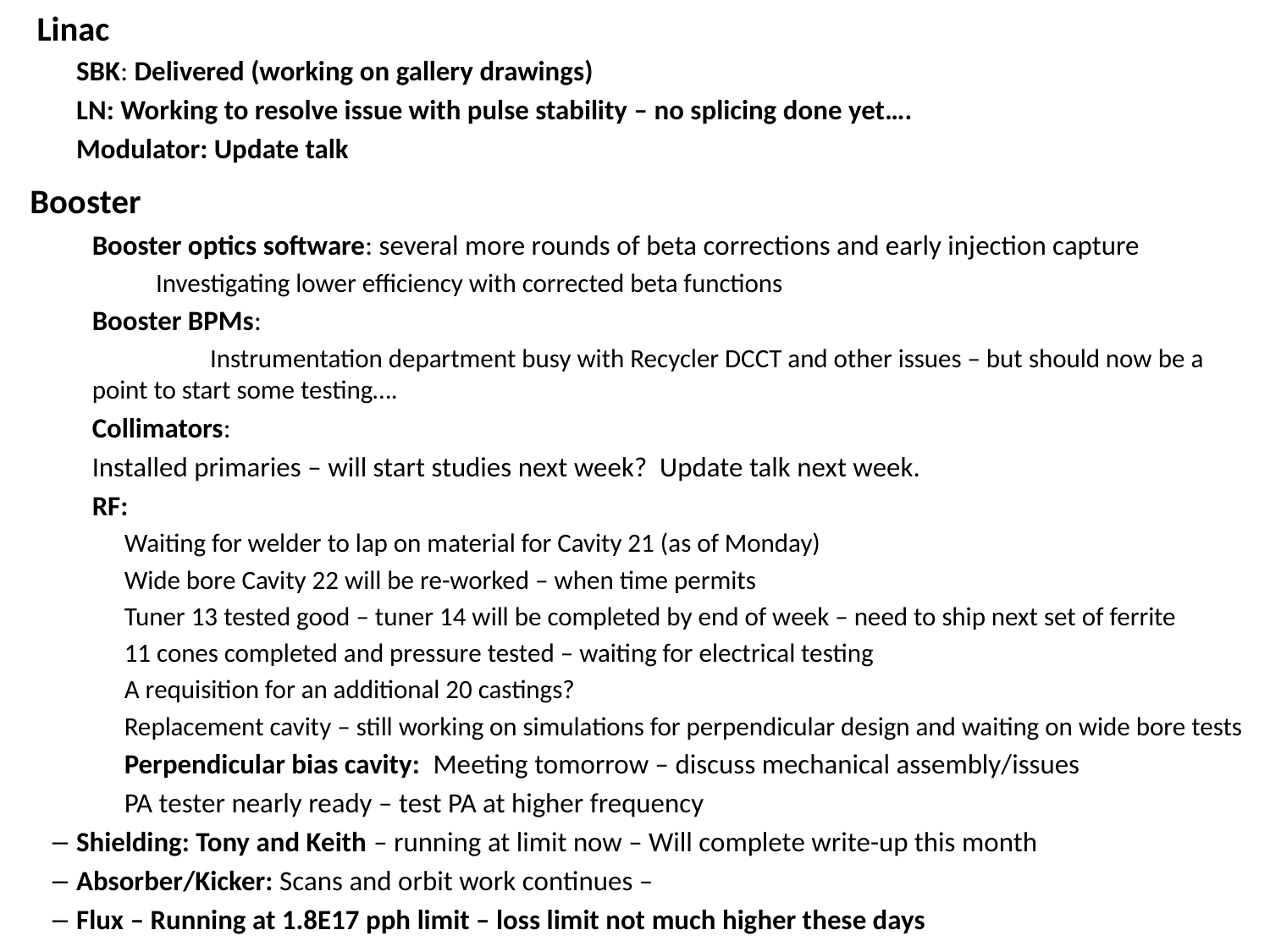

Linac
	SBK: Delivered (working on gallery drawings)
	LN: Working to resolve issue with pulse stability – no splicing done yet….
	Modulator: Update talk
	 Booster
Booster optics software: several more rounds of beta corrections and early injection capture
Investigating lower efficiency with corrected beta functions
Booster BPMs:
    	Instrumentation department busy with Recycler DCCT and other issues – but should now be a point to start some testing….
Collimators:
	Installed primaries – will start studies next week?  Update talk next week.
RF:
Waiting for welder to lap on material for Cavity 21 (as of Monday)
Wide bore Cavity 22 will be re-worked – when time permits
Tuner 13 tested good – tuner 14 will be completed by end of week – need to ship next set of ferrite
11 cones completed and pressure tested – waiting for electrical testing
A requisition for an additional 20 castings?
Replacement cavity – still working on simulations for perpendicular design and waiting on wide bore tests
Perpendicular bias cavity:  Meeting tomorrow – discuss mechanical assembly/issues
		PA tester nearly ready – test PA at higher frequency
Shielding: Tony and Keith – running at limit now – Will complete write-up this month
Absorber/Kicker: Scans and orbit work continues –
Flux – Running at 1.8E17 pph limit – loss limit not much higher these days